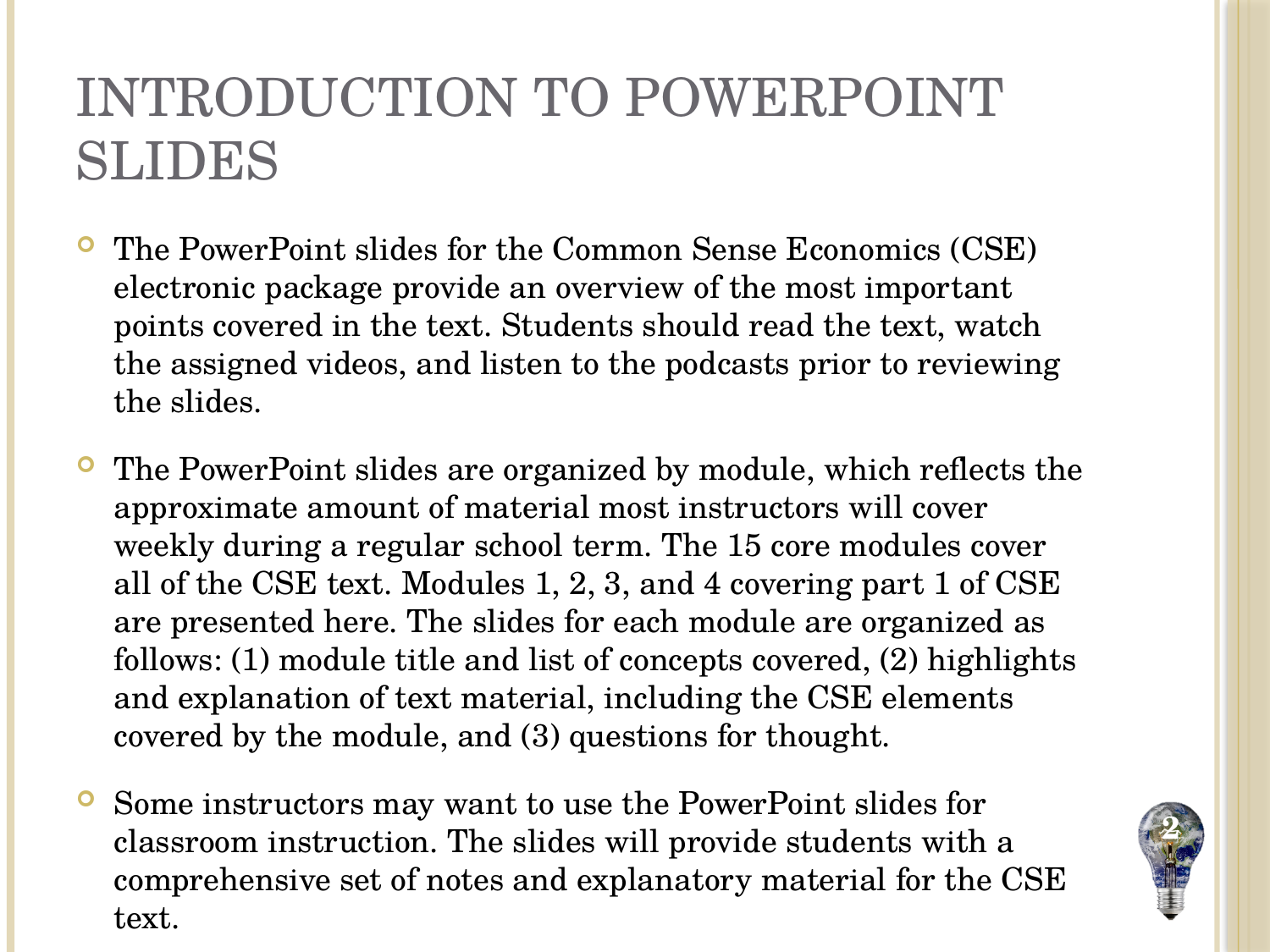

# Introduction to PowerPoint Slides
The PowerPoint slides for the Common Sense Economics (CSE) electronic package provide an overview of the most important points covered in the text. Students should read the text, watch the assigned videos, and listen to the podcasts prior to reviewing the slides.

The PowerPoint slides are organized by module, which reflects the approximate amount of material most instructors will cover weekly during a regular school term. The 15 core modules cover all of the CSE text. Modules 1, 2, 3, and 4 covering part 1 of CSE are presented here. The slides for each module are organized as follows: (1) module title and list of concepts covered, (2) highlights and explanation of text material, including the CSE elements covered by the module, and (3) questions for thought.

Some instructors may want to use the PowerPoint slides for classroom instruction. The slides will provide students with a comprehensive set of notes and explanatory material for the CSE text.
2